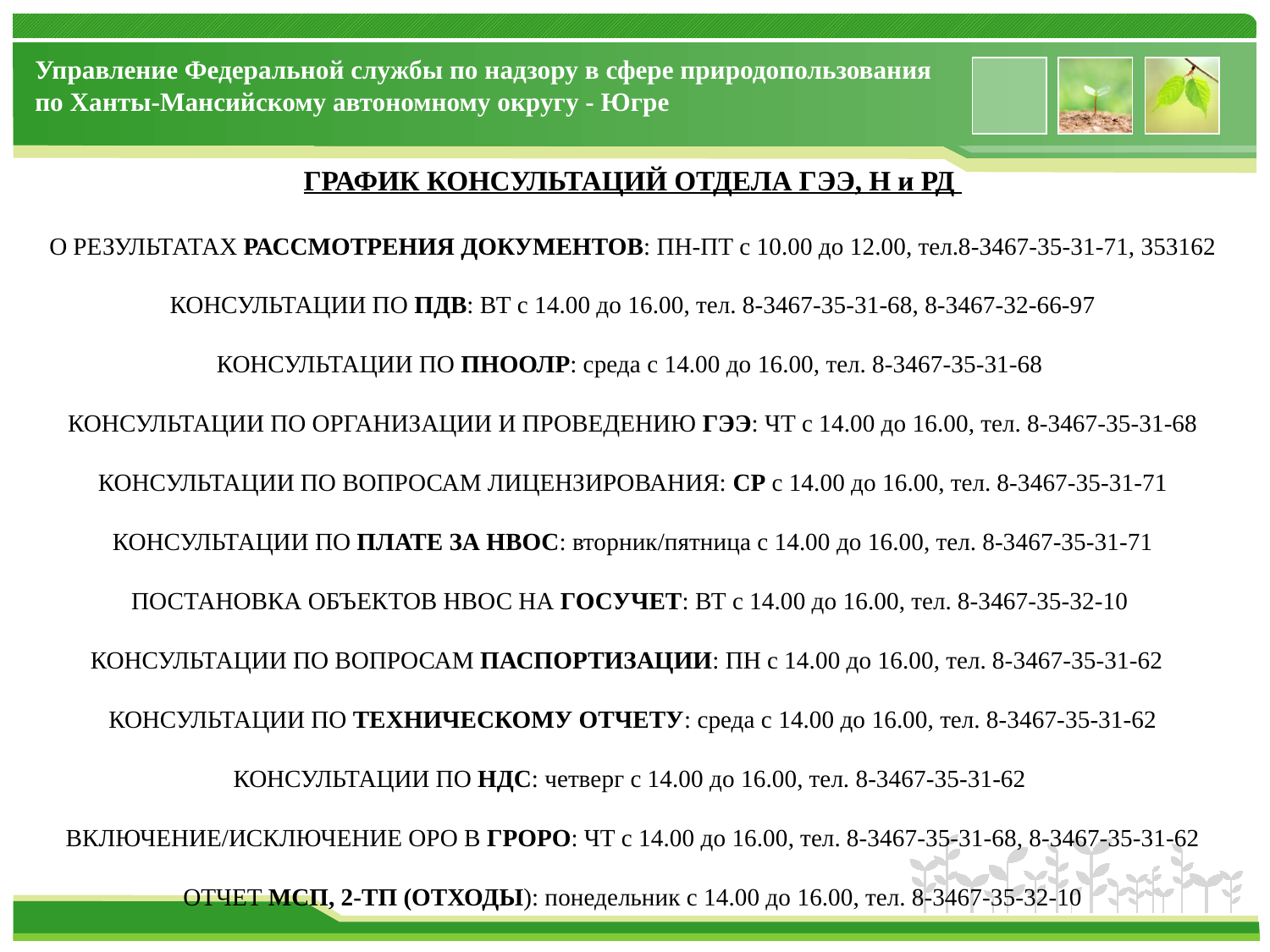

Управление Федеральной службы по надзору в сфере природопользования по Ханты-Мансийскому автономному округу - Югре
ГРАФИК КОНСУЛЬТАЦИЙ ОТДЕЛА ГЭЭ, Н и РД 
О РЕЗУЛЬТАТАХ РАССМОТРЕНИЯ ДОКУМЕНТОВ: ПН-ПТ с 10.00 до 12.00, тел.8-3467-35-31-71, 353162
 
КОНСУЛЬТАЦИИ ПО ПДВ: ВТ с 14.00 до 16.00, тел. 8-3467-35-31-68, 8-3467-32-66-97
 
КОНСУЛЬТАЦИИ ПО ПНООЛР: среда с 14.00 до 16.00, тел. 8-3467-35-31-68 
КОНСУЛЬТАЦИИ ПО ОРГАНИЗАЦИИ И ПРОВЕДЕНИЮ ГЭЭ: ЧТ с 14.00 до 16.00, тел. 8-3467-35-31-68
 
КОНСУЛЬТАЦИИ ПО ВОПРОСАМ ЛИЦЕНЗИРОВАНИЯ: СР с 14.00 до 16.00, тел. 8-3467-35-31-71
 
КОНСУЛЬТАЦИИ ПО ПЛАТЕ ЗА НВОС: вторник/пятница с 14.00 до 16.00, тел. 8-3467-35-31-71
 
ПОСТАНОВКА ОБЪЕКТОВ НВОС НА ГОСУЧЕТ: ВТ с 14.00 до 16.00, тел. 8-3467-35-32-10 
КОНСУЛЬТАЦИИ ПО ВОПРОСАМ ПАСПОРТИЗАЦИИ: ПН с 14.00 до 16.00, тел. 8-3467-35-31-62  
КОНСУЛЬТАЦИИ ПО ТЕХНИЧЕСКОМУ ОТЧЕТУ: среда с 14.00 до 16.00, тел. 8-3467-35-31-62
КОНСУЛЬТАЦИИ ПО НДС: четверг с 14.00 до 16.00, тел. 8-3467-35-31-62 
ВКЛЮЧЕНИЕ/ИСКЛЮЧЕНИЕ ОРО В ГРОРО: ЧТ с 14.00 до 16.00, тел. 8-3467-35-31-68, 8-3467-35-31-62
 
ОТЧЕТ МСП, 2-ТП (ОТХОДЫ): понедельник с 14.00 до 16.00, тел. 8-3467-35-32-10

#